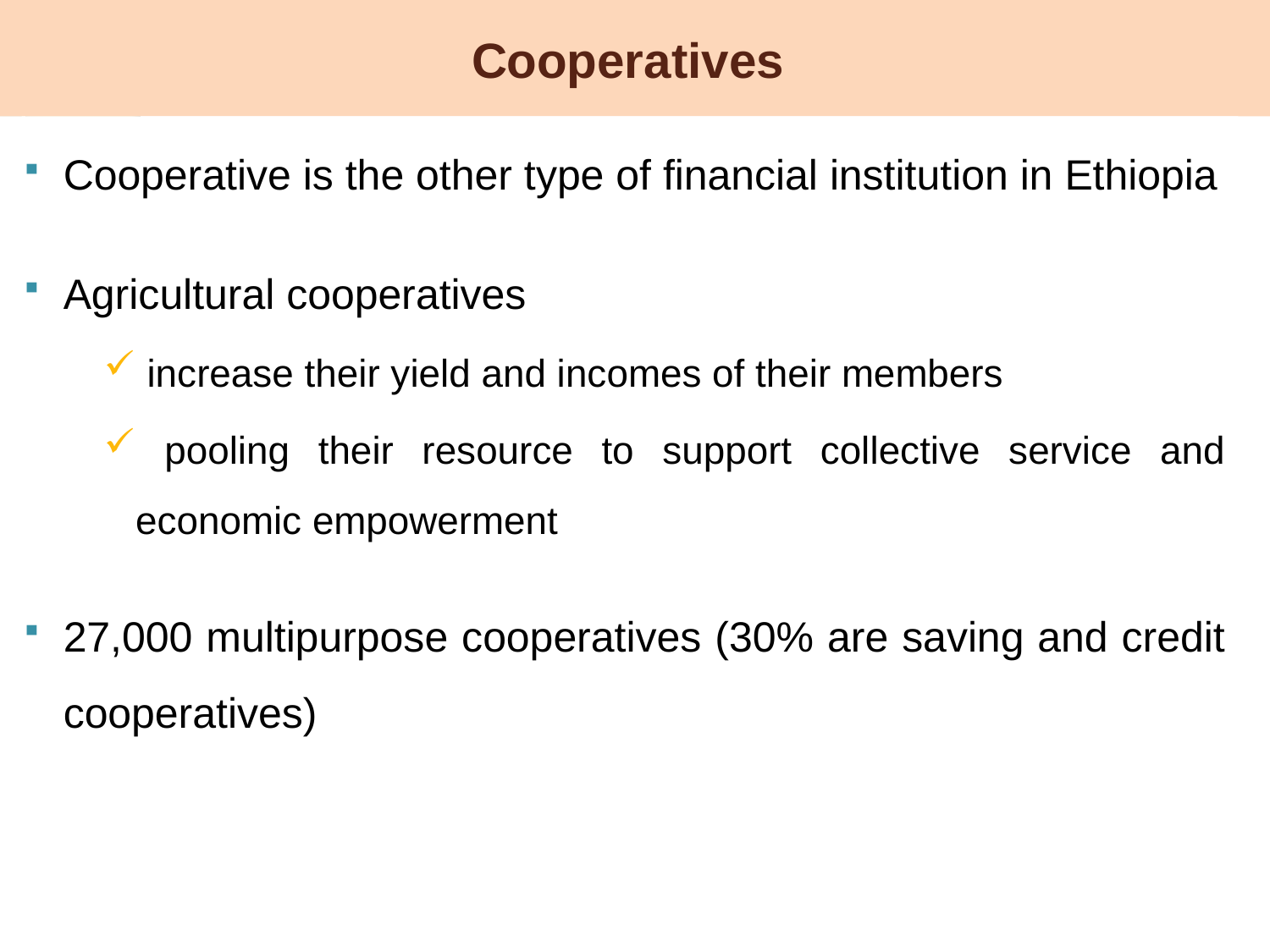

# Cooperatives
Cooperative is the other type of financial institution in Ethiopia
Agricultural cooperatives
 increase their yield and incomes of their members
 pooling their resource to support collective service and economic empowerment
27,000 multipurpose cooperatives (30% are saving and credit cooperatives)